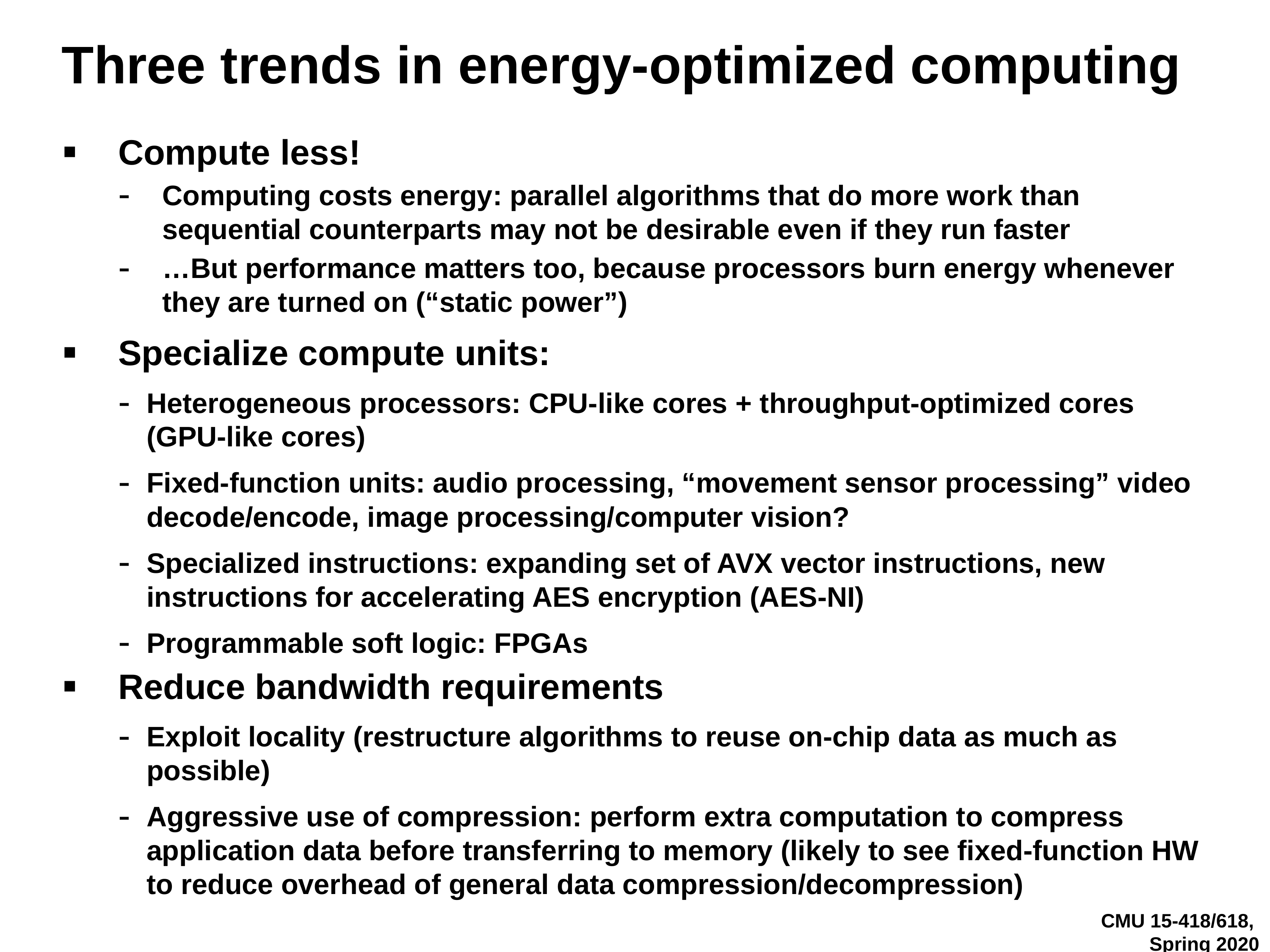

# Three trends in energy-optimized computing
Compute less!
Computing costs energy: parallel algorithms that do more work than sequential counterparts may not be desirable even if they run faster
…But performance matters too, because processors burn energy whenever they are turned on (“static power”)
Specialize compute units:
Heterogeneous processors: CPU-like cores + throughput-optimized cores (GPU-like cores)
Fixed-function units: audio processing, “movement sensor processing” video decode/encode, image processing/computer vision?
Specialized instructions: expanding set of AVX vector instructions, new instructions for accelerating AES encryption (AES-NI)
Programmable soft logic: FPGAs
Reduce bandwidth requirements
Exploit locality (restructure algorithms to reuse on-chip data as much as possible)
Aggressive use of compression: perform extra computation to compress application data before transferring to memory (likely to see fixed-function HW to reduce overhead of general data compression/decompression)